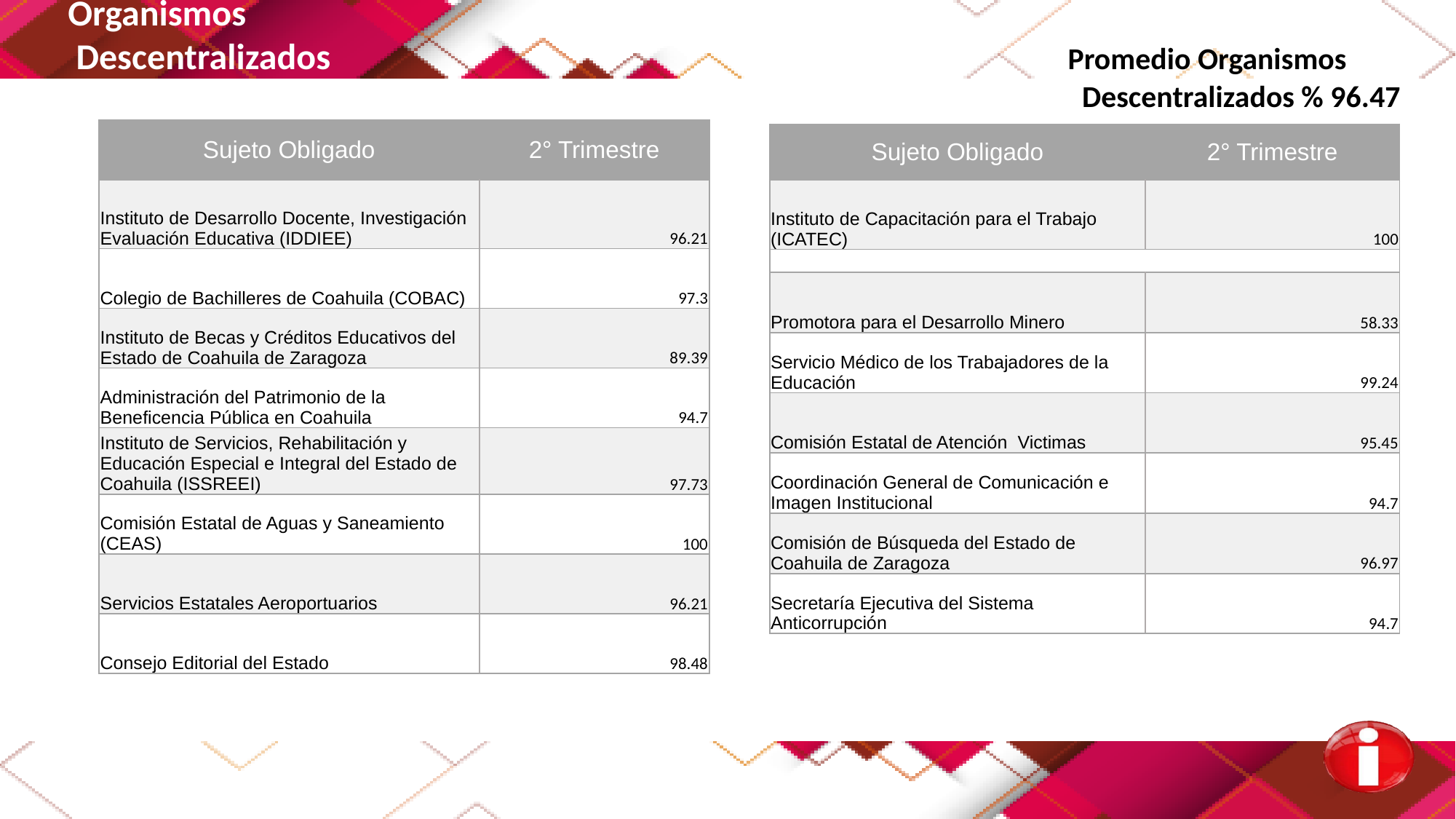

Organismos
 Descentralizados                                                                                          Promedio Organismos
                                                                                                                                                   Descentralizados % 96.47
| Sujeto Obligado | 2° Trimestre |
| --- | --- |
| Instituto de Desarrollo Docente, Investigación Evaluación Educativa (IDDIEE) | 96.21 |
| Colegio de Bachilleres de Coahuila (COBAC) | 97.3 |
| Instituto de Becas y Créditos Educativos del Estado de Coahuila de Zaragoza | 89.39 |
| Administración del Patrimonio de la Beneficencia Pública en Coahuila | 94.7 |
| Instituto de Servicios, Rehabilitación y Educación Especial e Integral del Estado de Coahuila (ISSREEI) | 97.73 |
| Comisión Estatal de Aguas y Saneamiento (CEAS) | 100 |
| Servicios Estatales Aeroportuarios | 96.21 |
| Consejo Editorial del Estado | 98.48 |
| Sujeto Obligado | 2° Trimestre |
| --- | --- |
| Instituto de Capacitación para el Trabajo (ICATEC) | 100 |
|  |  |
| Promotora para el Desarrollo Minero | 58.33 |
| Servicio Médico de los Trabajadores de la Educación | 99.24 |
| Comisión Estatal de Atención Victimas | 95.45 |
| Coordinación General de Comunicación e Imagen Institucional | 94.7 |
| Comisión de Búsqueda del Estado de Coahuila de Zaragoza | 96.97 |
| Secretaría Ejecutiva del Sistema Anticorrupción | 94.7 |